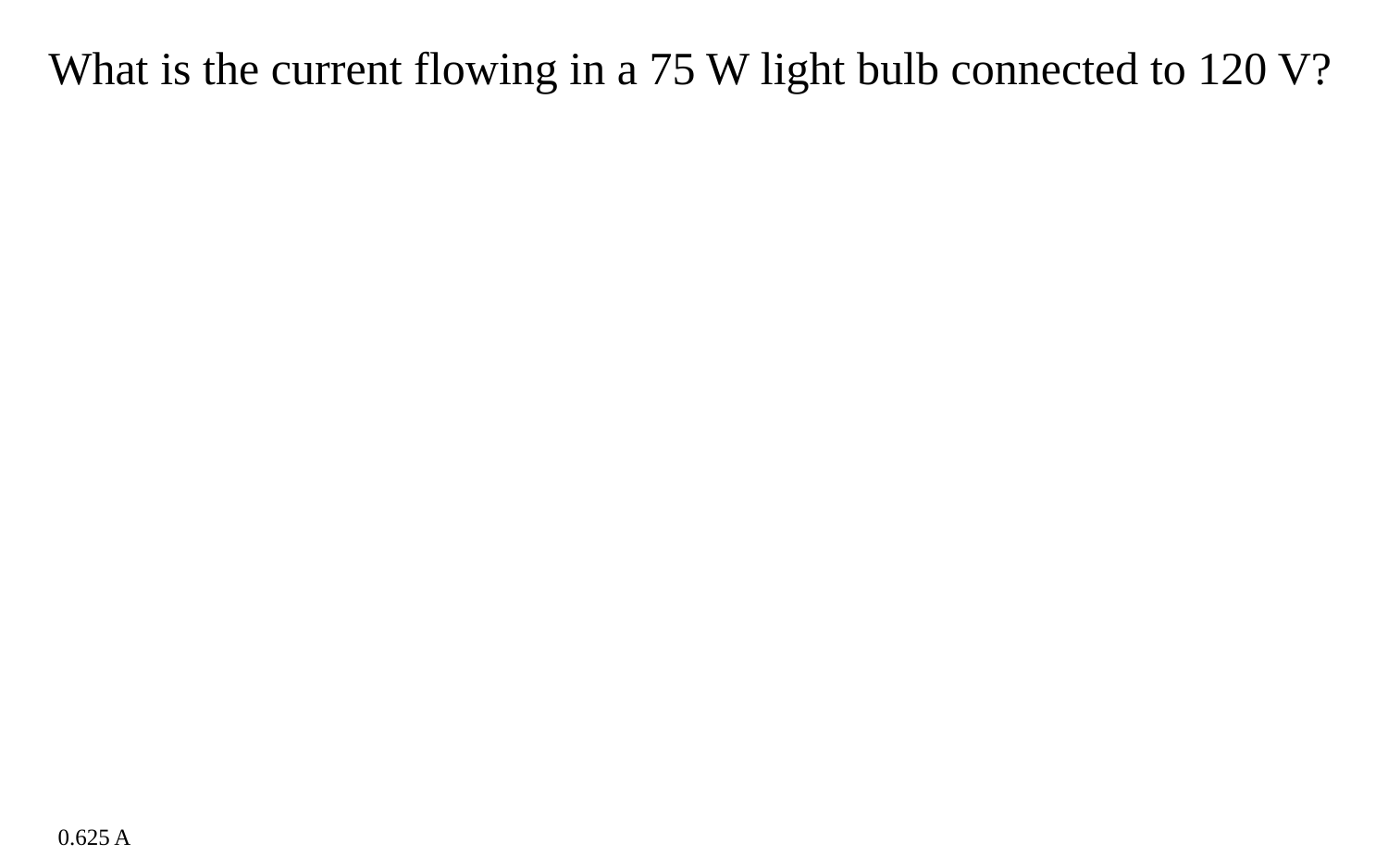

What is the current flowing in a 75 W light bulb connected to 120 V?

0.625 A